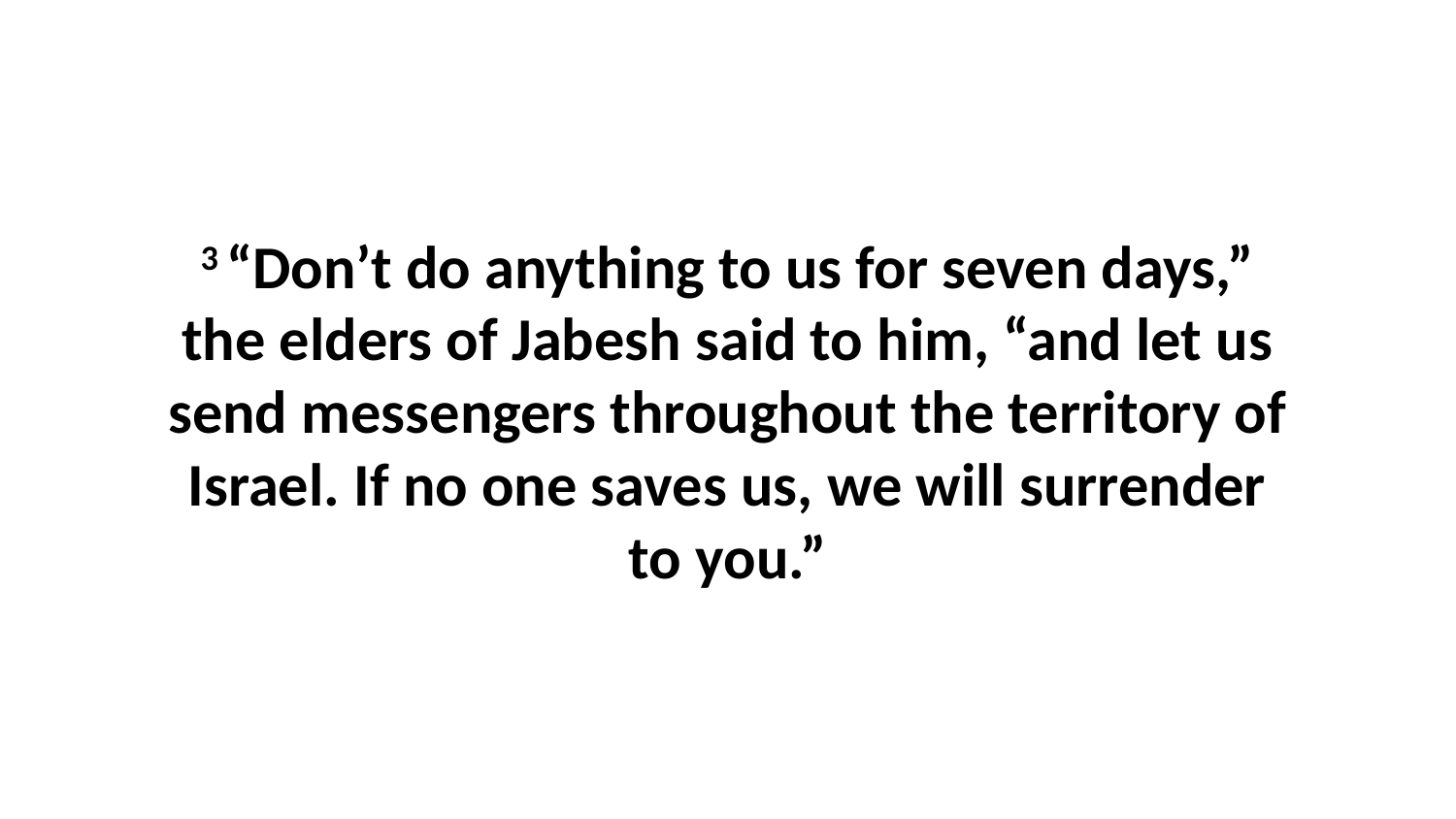

3 “Don’t do anything to us for seven days,” the elders of Jabesh said to him, “and let us send messengers throughout the territory of Israel. If no one saves us, we will surrender to you.”